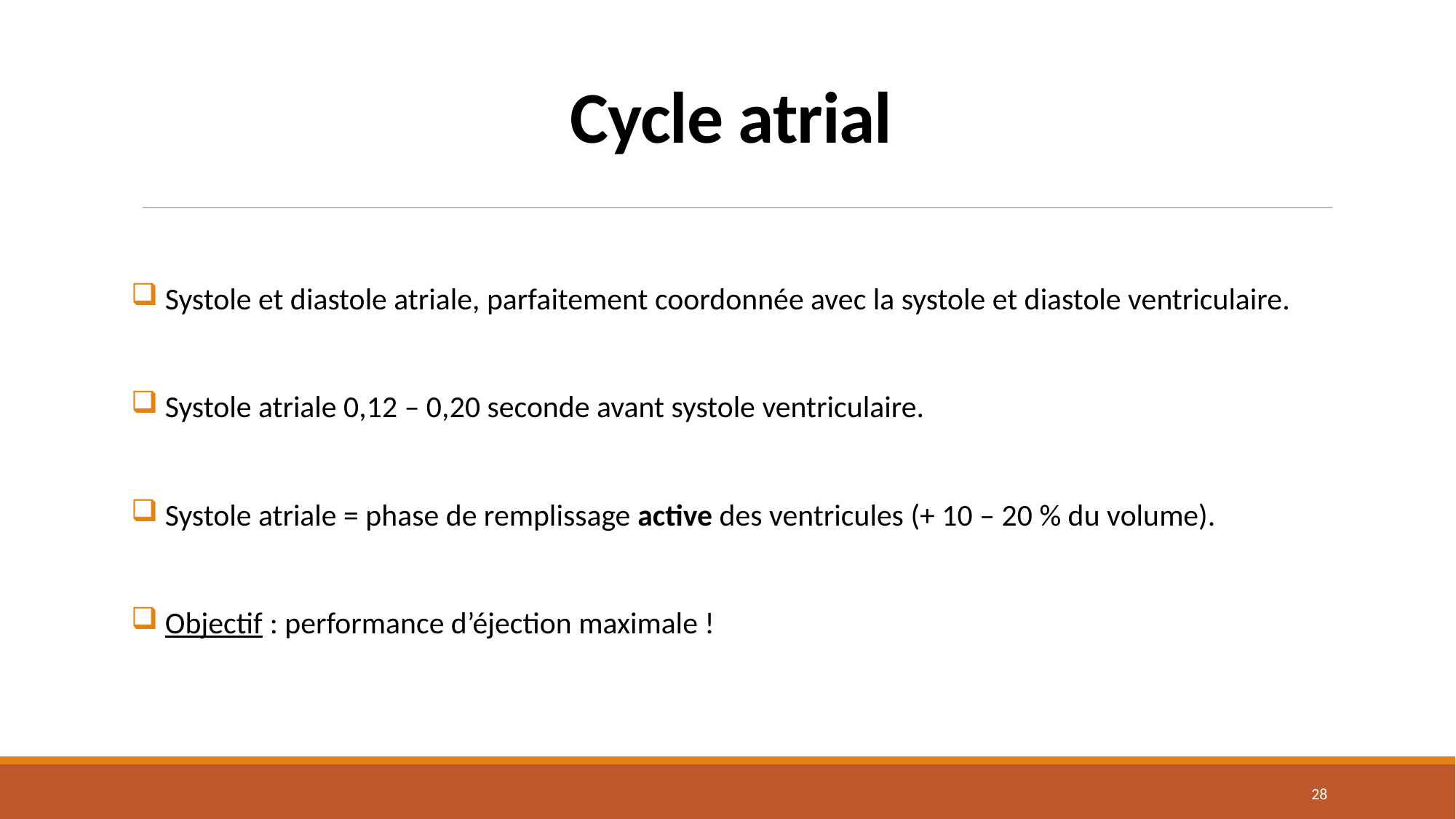

# Cycle atrial

 Systole et diastole atriale, parfaitement coordonnée avec la systole et diastole ventriculaire.

 Systole atriale 0,12 – 0,20 seconde avant systole ventriculaire.

 Systole atriale = phase de remplissage active des ventricules (+ 10 – 20 % du volume).

 Objectif : performance d’éjection maximale !
28